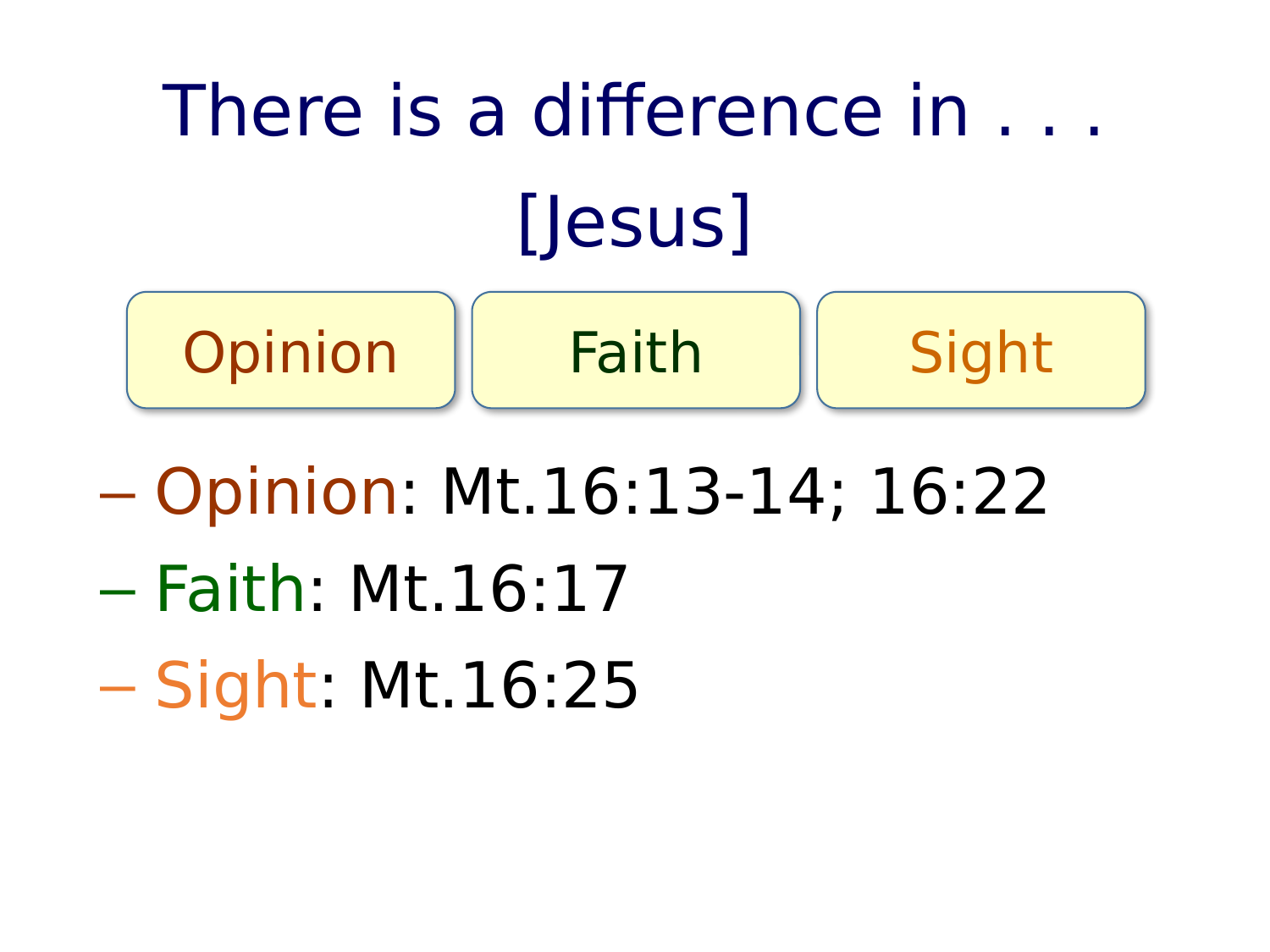

# There is a difference in . . .
[Jesus]

Opinion: Mt.16:13-14; 16:22
Faith: Mt.16:17
Sight: Mt.16:25
Opinion
Faith
Sight